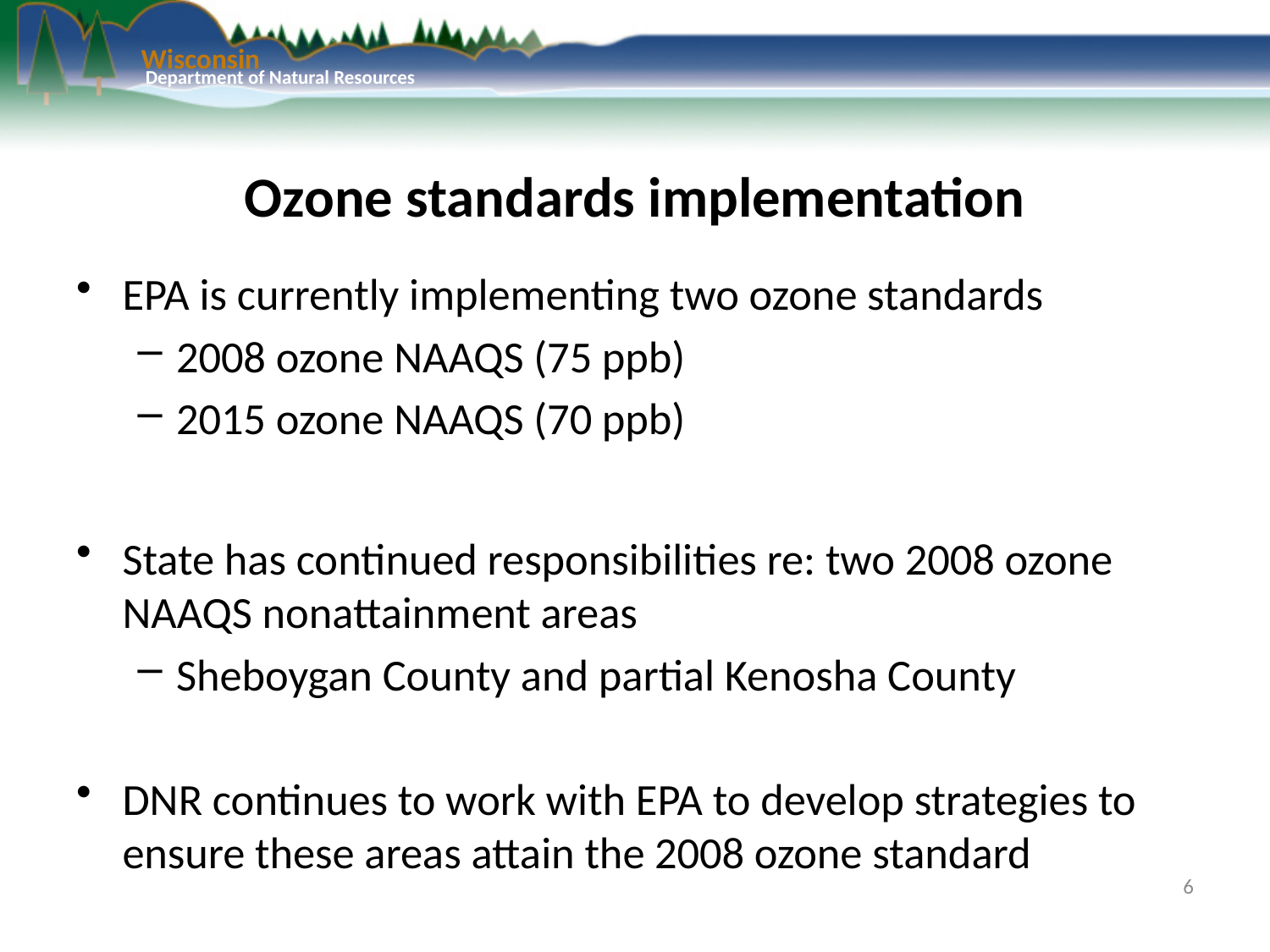

Wisconsin
 Department of Natural Resources
# Ozone standards implementation
EPA is currently implementing two ozone standards
2008 ozone NAAQS (75 ppb)
2015 ozone NAAQS (70 ppb)

State has continued responsibilities re: two 2008 ozone NAAQS nonattainment areas
Sheboygan County and partial Kenosha County

DNR continues to work with EPA to develop strategies to ensure these areas attain the 2008 ozone standard

6